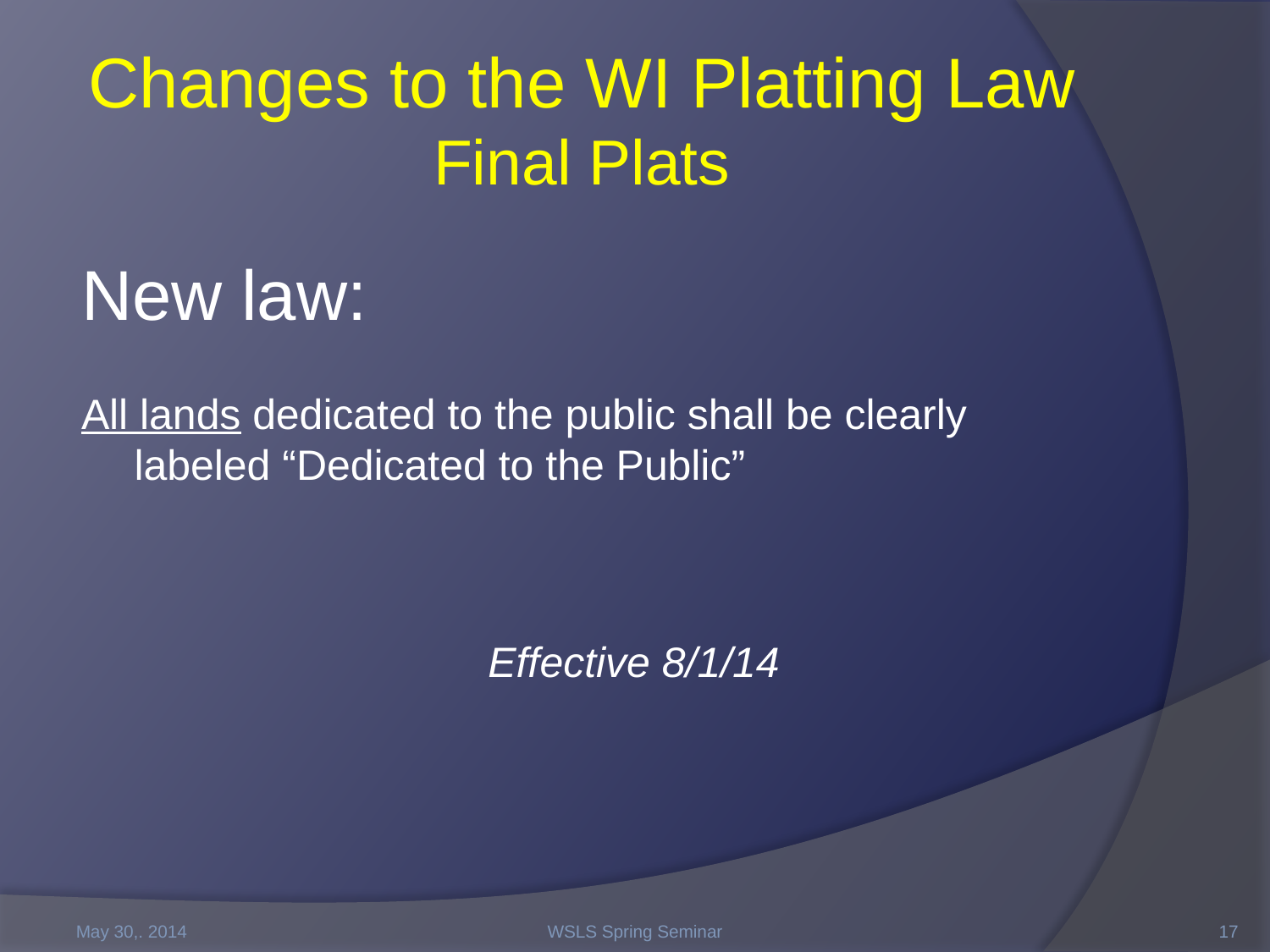

# Changes to the WI Platting Law Final Plats
New law:

All lands dedicated to the public shall be clearly labeled “Dedicated to the Public”

Effective 8/1/14

May 30,. 2014
WSLS Spring Seminar
17